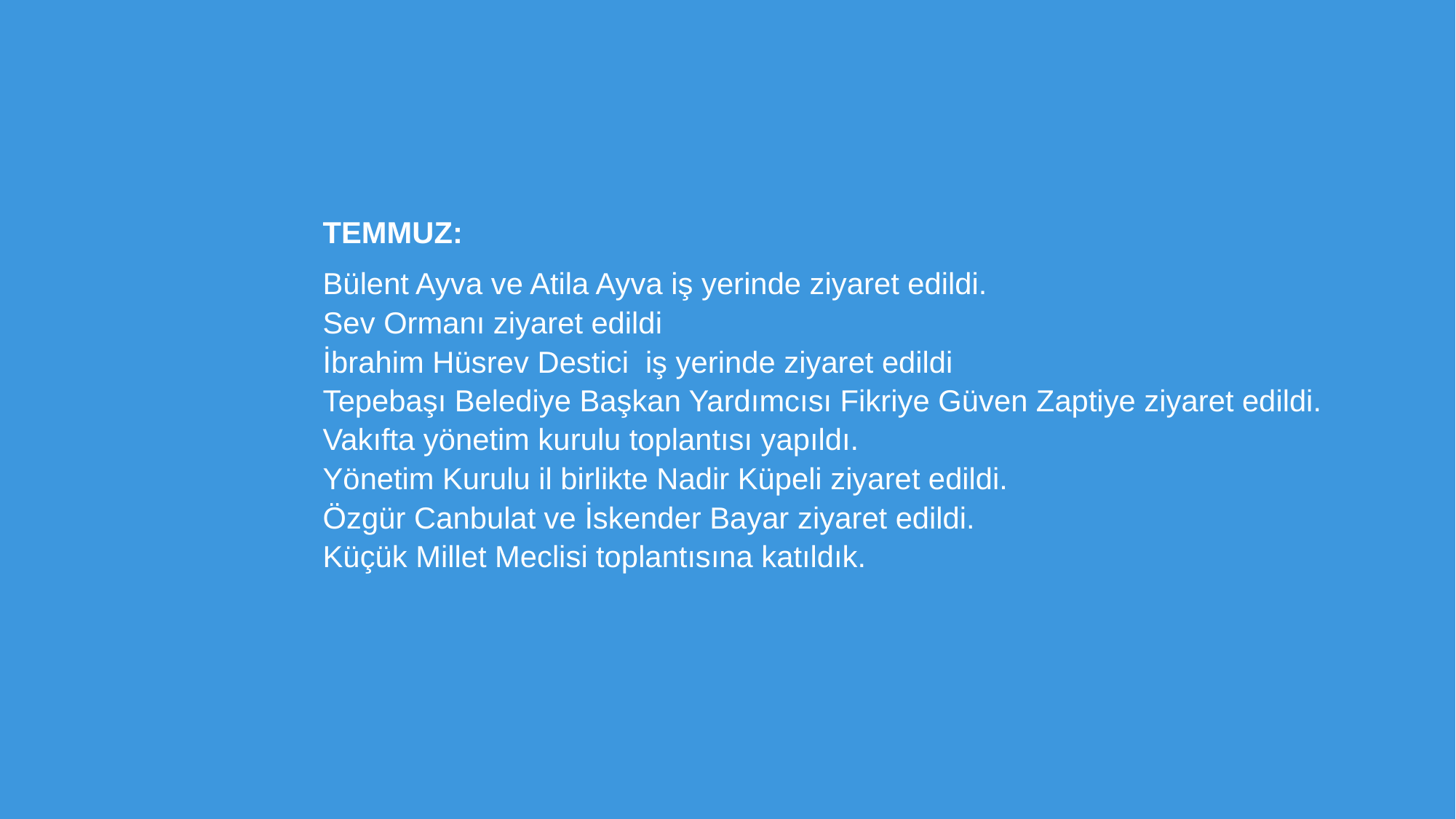

TEMMUZ:
Bülent Ayva ve Atila Ayva iş yerinde ziyaret edildi.
Sev Ormanı ziyaret edildi
İbrahim Hüsrev Destici  iş yerinde ziyaret edildi
Tepebaşı Belediye Başkan Yardımcısı Fikriye Güven Zaptiye ziyaret edildi.
Vakıfta yönetim kurulu toplantısı yapıldı.
Yönetim Kurulu il birlikte Nadir Küpeli ziyaret edildi.
Özgür Canbulat ve İskender Bayar ziyaret edildi.
Küçük Millet Meclisi toplantısına katıldık.